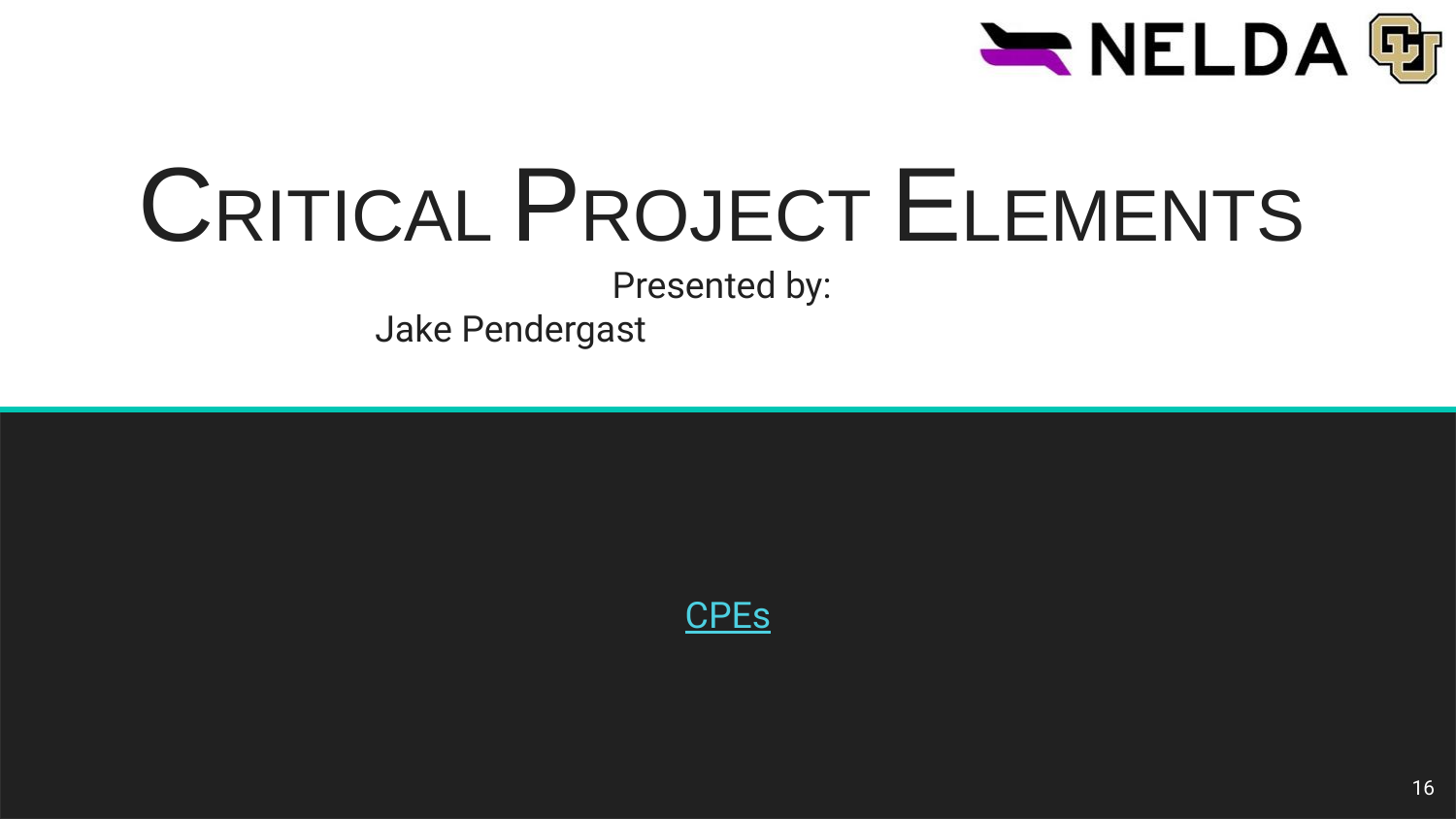

# CRITICAL PROJECT ELEMENTS
Presented by:
Jake Pendergast
CPEs
16